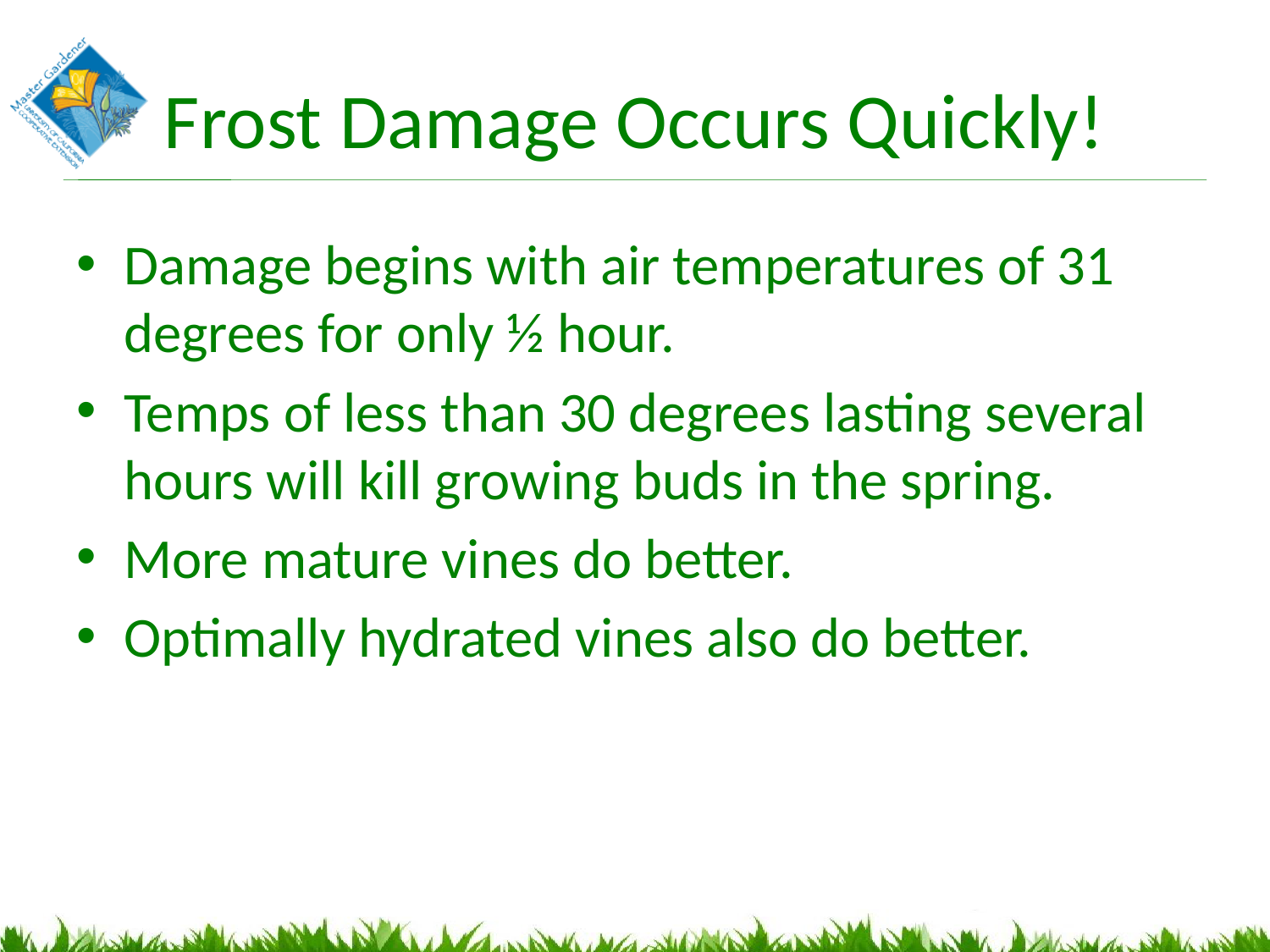

# Frost Damage Occurs Quickly!
Damage begins with air temperatures of 31 degrees for only ½ hour.
Temps of less than 30 degrees lasting several hours will kill growing buds in the spring.
More mature vines do better.
Optimally hydrated vines also do better.